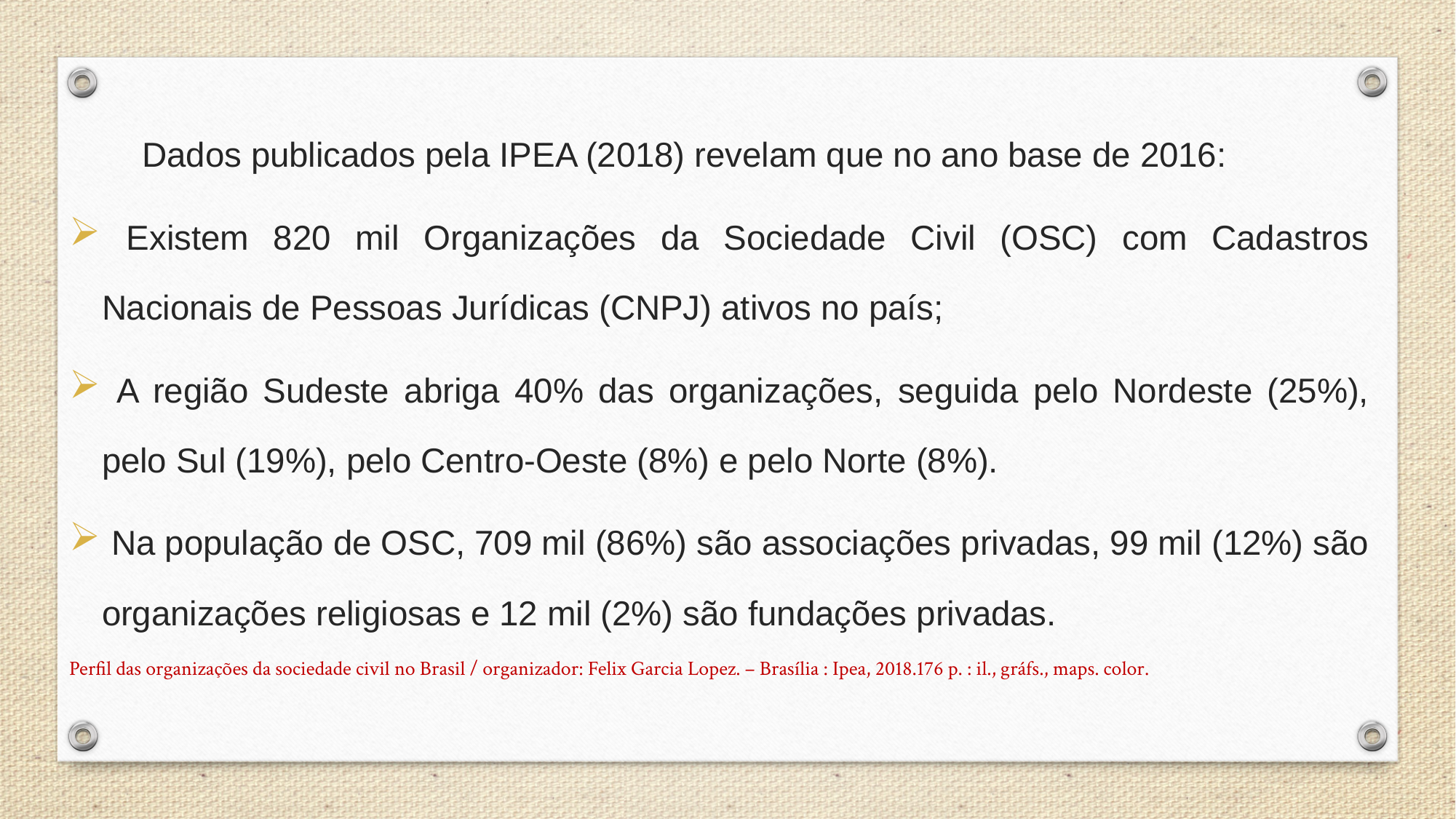

Dados publicados pela IPEA (2018) revelam que no ano base de 2016:
 Existem 820 mil Organizações da Sociedade Civil (OSC) com Cadastros Nacionais de Pessoas Jurídicas (CNPJ) ativos no país;
 A região Sudeste abriga 40% das organizações, seguida pelo Nordeste (25%), pelo Sul (19%), pelo Centro-Oeste (8%) e pelo Norte (8%).
 Na população de OSC, 709 mil (86%) são associações privadas, 99 mil (12%) são organizações religiosas e 12 mil (2%) são fundações privadas.
Perfil das organizações da sociedade civil no Brasil / organizador: Felix Garcia Lopez. – Brasília : Ipea, 2018.176 p. : il., gráfs., maps. color.